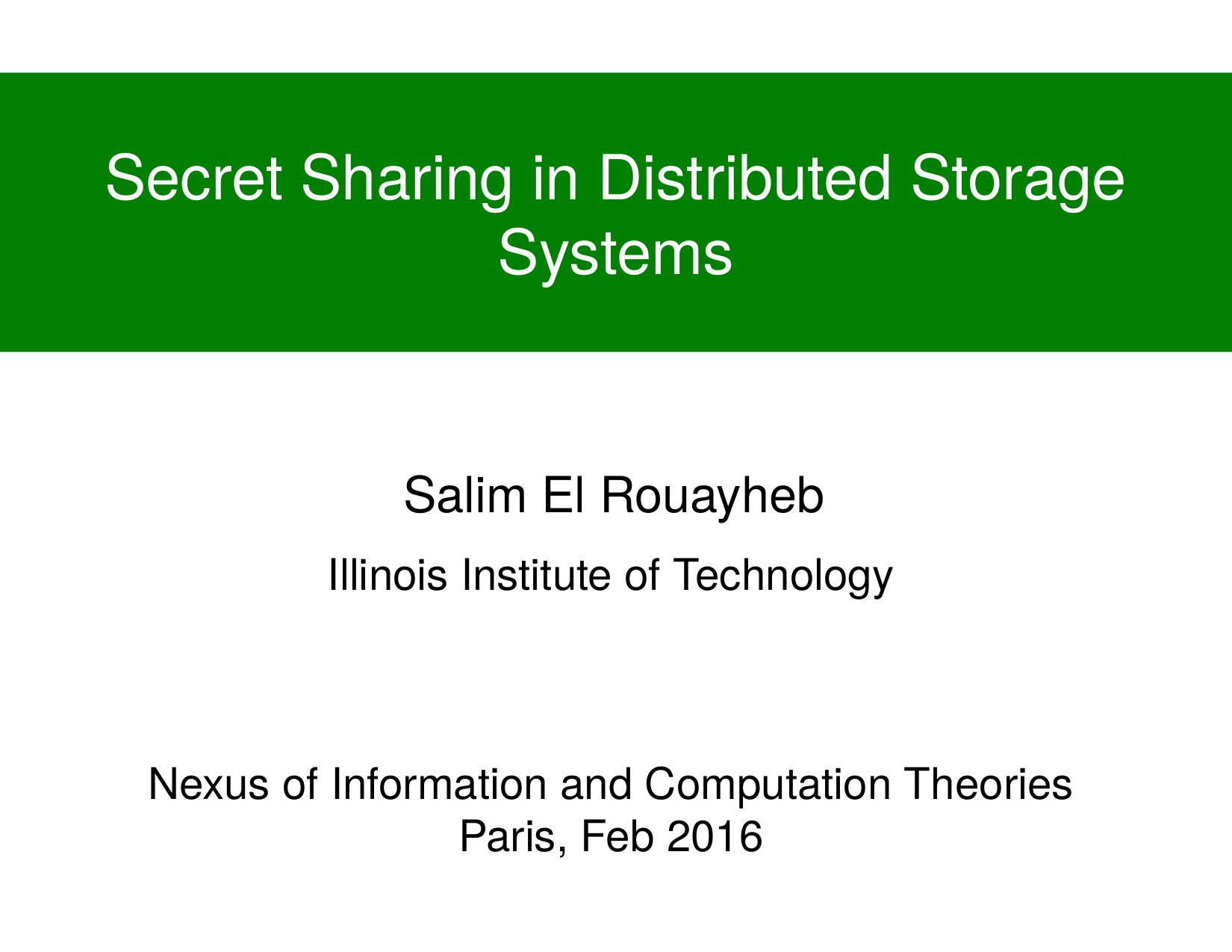

# Secret Sharing in Distributed Storage Systems
Salim El Rouayheb
Illinois Institute of Technology

Nexus of Information and Computation Theories
Paris, Feb 2016